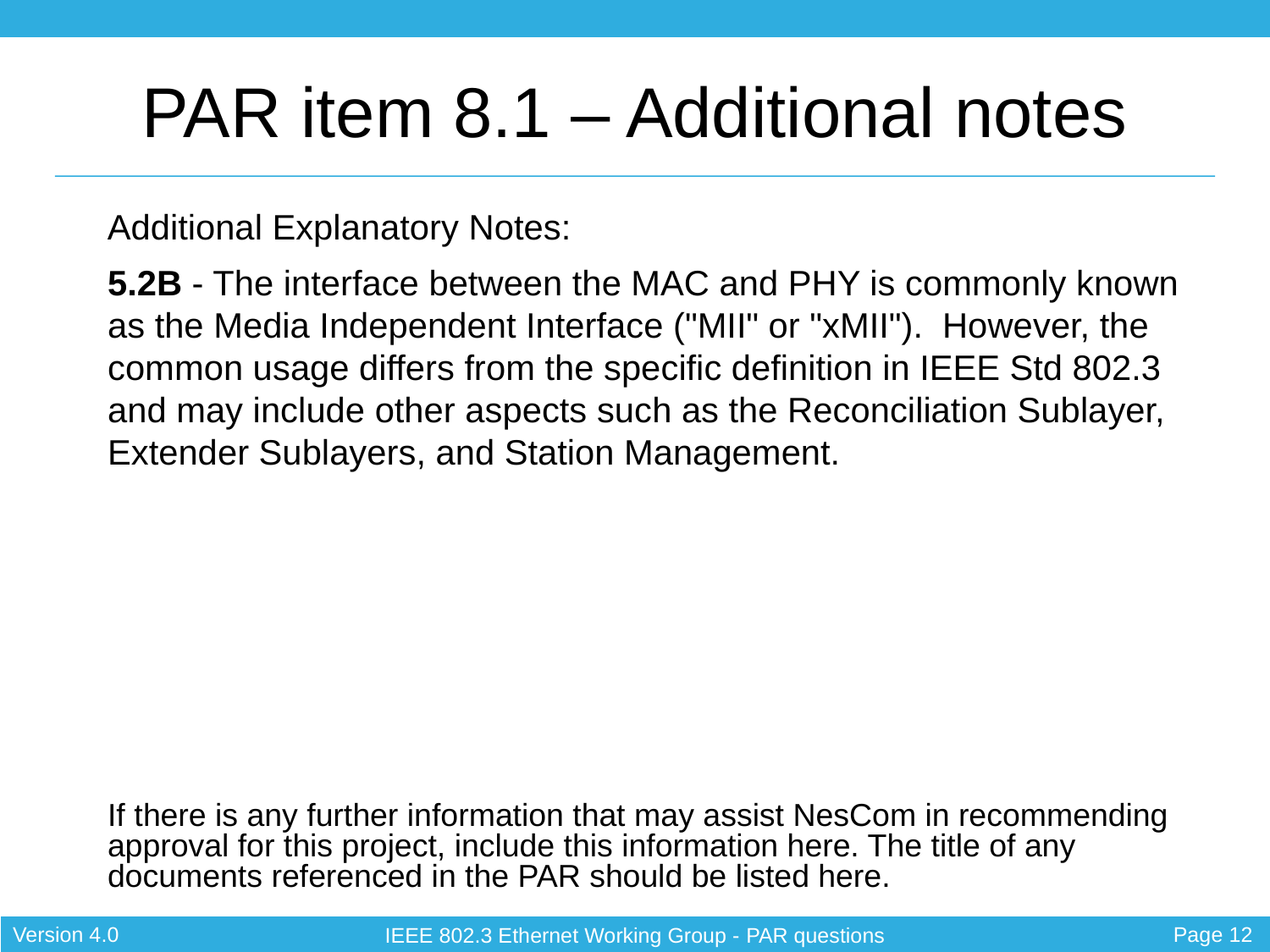

5.2B - The interface between the MAC and PHY is commonly known as the Media Independent Interface ("MII" or "xMII").  However, the common usage differs from the specific definition in IEEE Std 802.3 and may include other aspects such as the Reconciliation Sublayer, Extender Sublayers, and Station Management.